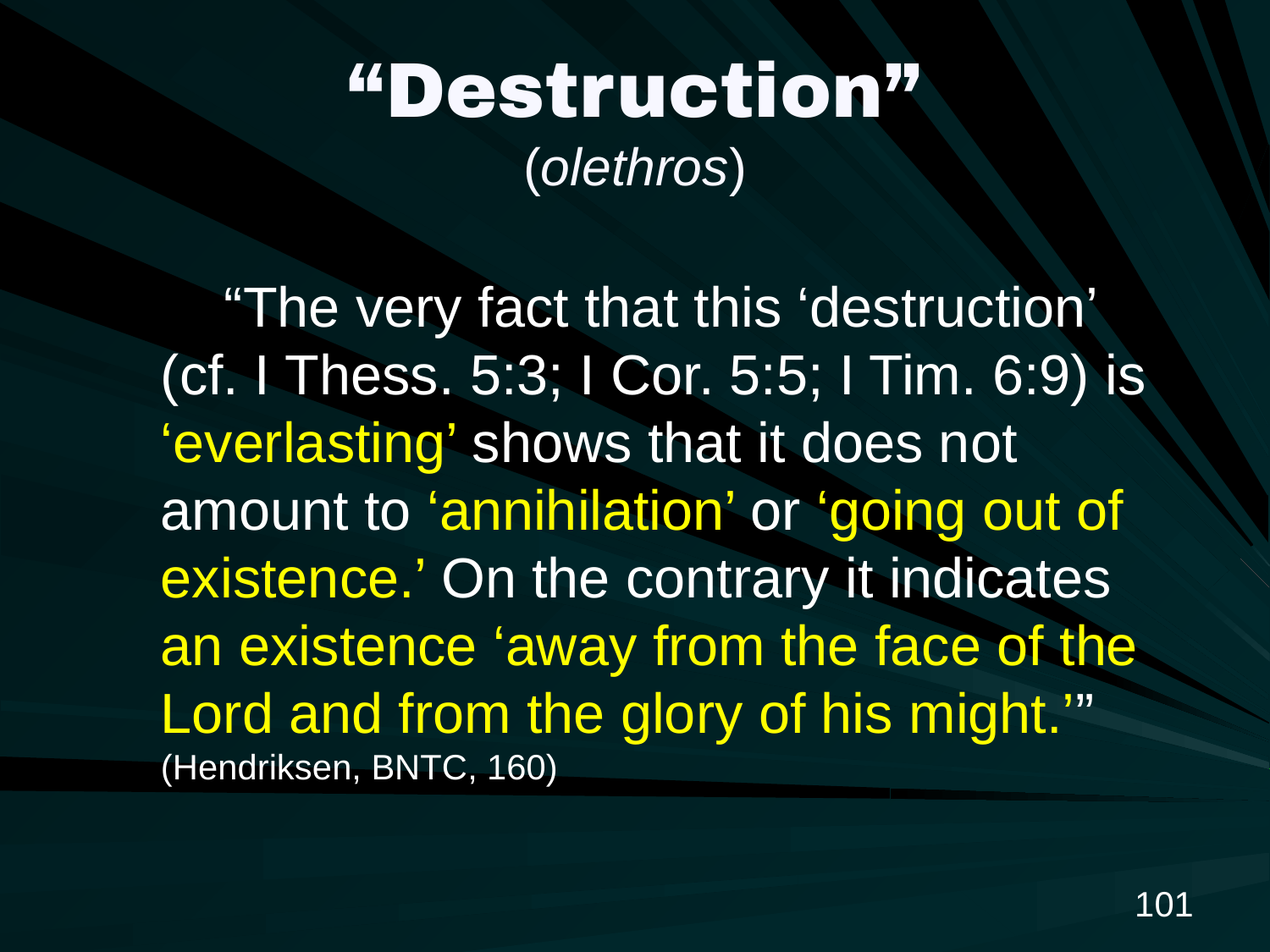

# “Destruction” (olethros)
“The very fact that this ‘destruction’ (cf. I Thess. 5:3; I Cor. 5:5; I Tim. 6:9) is ‘everlasting’ shows that it does not amount to ‘annihilation’ or ‘going out of existence.’ On the contrary it indicates an existence ‘away from the face of the Lord and from the glory of his might.’”  (Hendriksen, BNTC, 160)
101